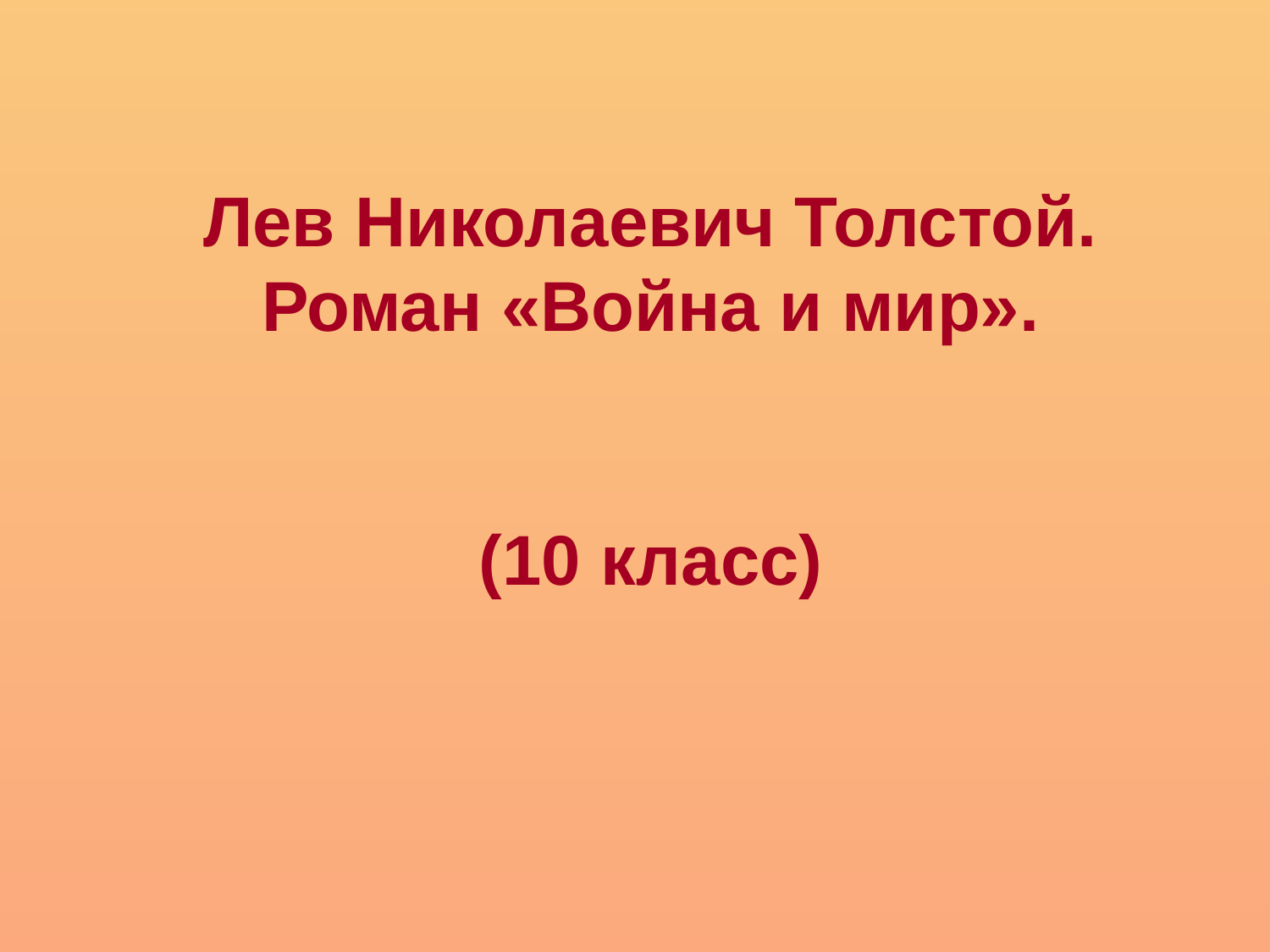

Лев Николаевич Толстой.
Роман «Война и мир».

(10 класс)